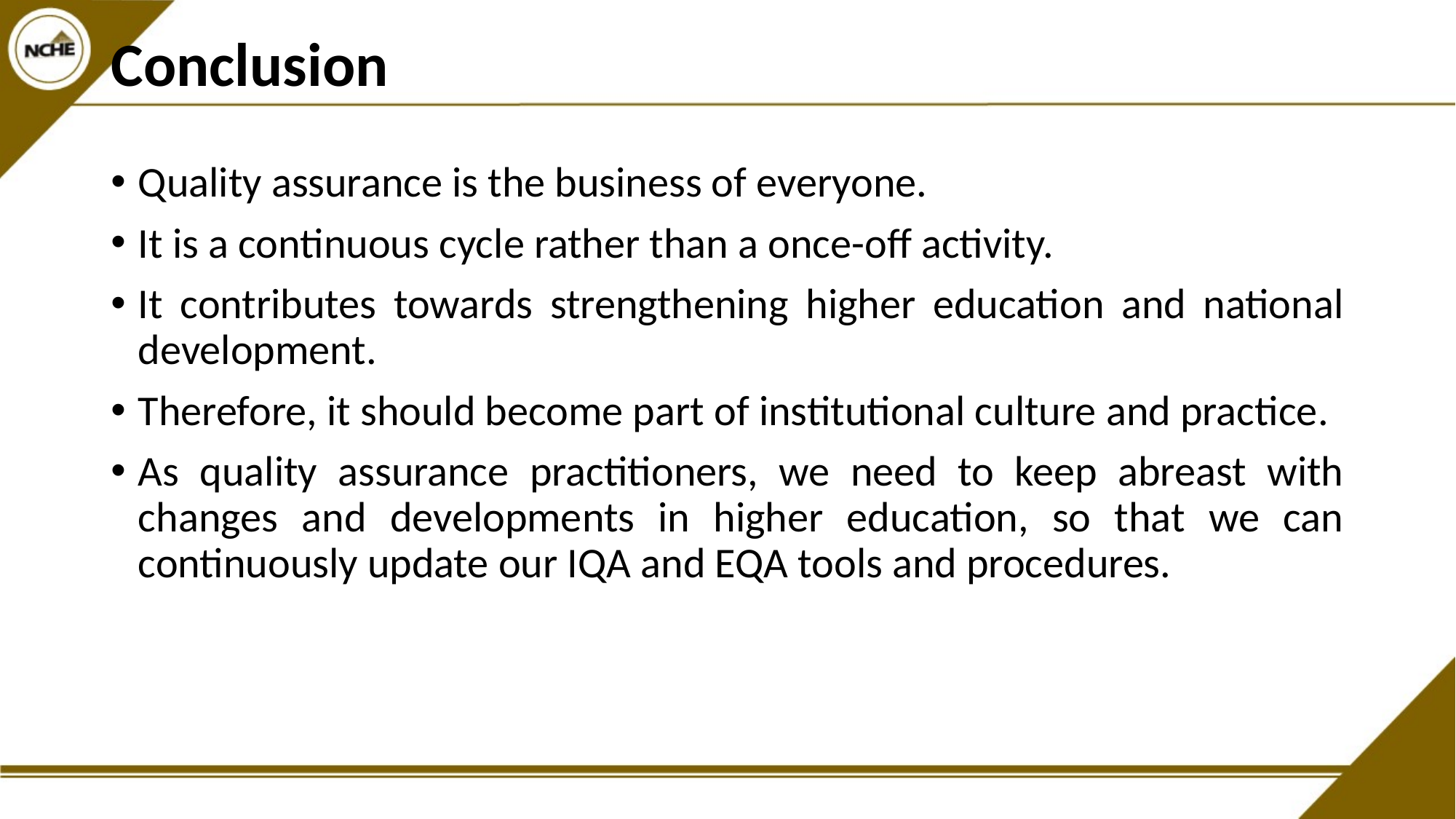

# Conclusion
Quality assurance is the business of everyone.
It is a continuous cycle rather than a once-off activity.
It contributes towards strengthening higher education and national development.
Therefore, it should become part of institutional culture and practice.
As quality assurance practitioners, we need to keep abreast with changes and developments in higher education, so that we can continuously update our IQA and EQA tools and procedures.